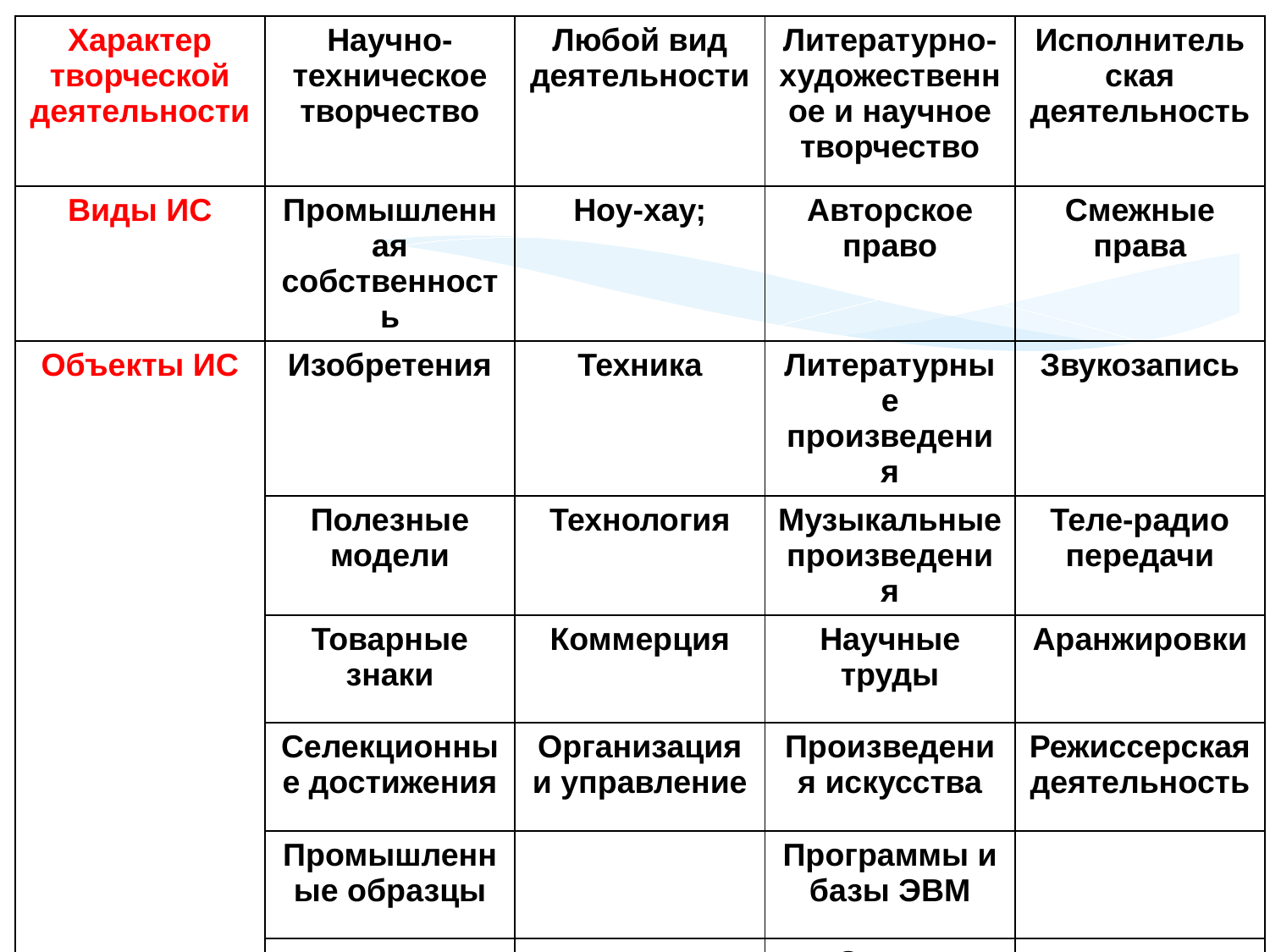

| Характер творческой деятельности | Научно-техническое творчество | Любой вид деятельности | Литературно-художественное и научное творчество | Исполнительская деятельность |
| --- | --- | --- | --- | --- |
| Виды ИС | Промышленная собственность | Ноу-хау; | Авторское право | Смежные права |
| Объекты ИС | Изобретения | Техника | Литературные произведения | Звукозапись |
|  | Полезные модели | Технология | Музыкальные произведения | Теле-радио передачи |
|  | Товарные знаки | Коммерция | Научные труды | Аранжировки |
|  | Селекционные достижения | Организация и управление | Произведения искусства | Режиссерская деятельность |
|  | Промышленные образцы |  | Программы и базы ЭВМ |  |
|  |  |  | Схемы |  |